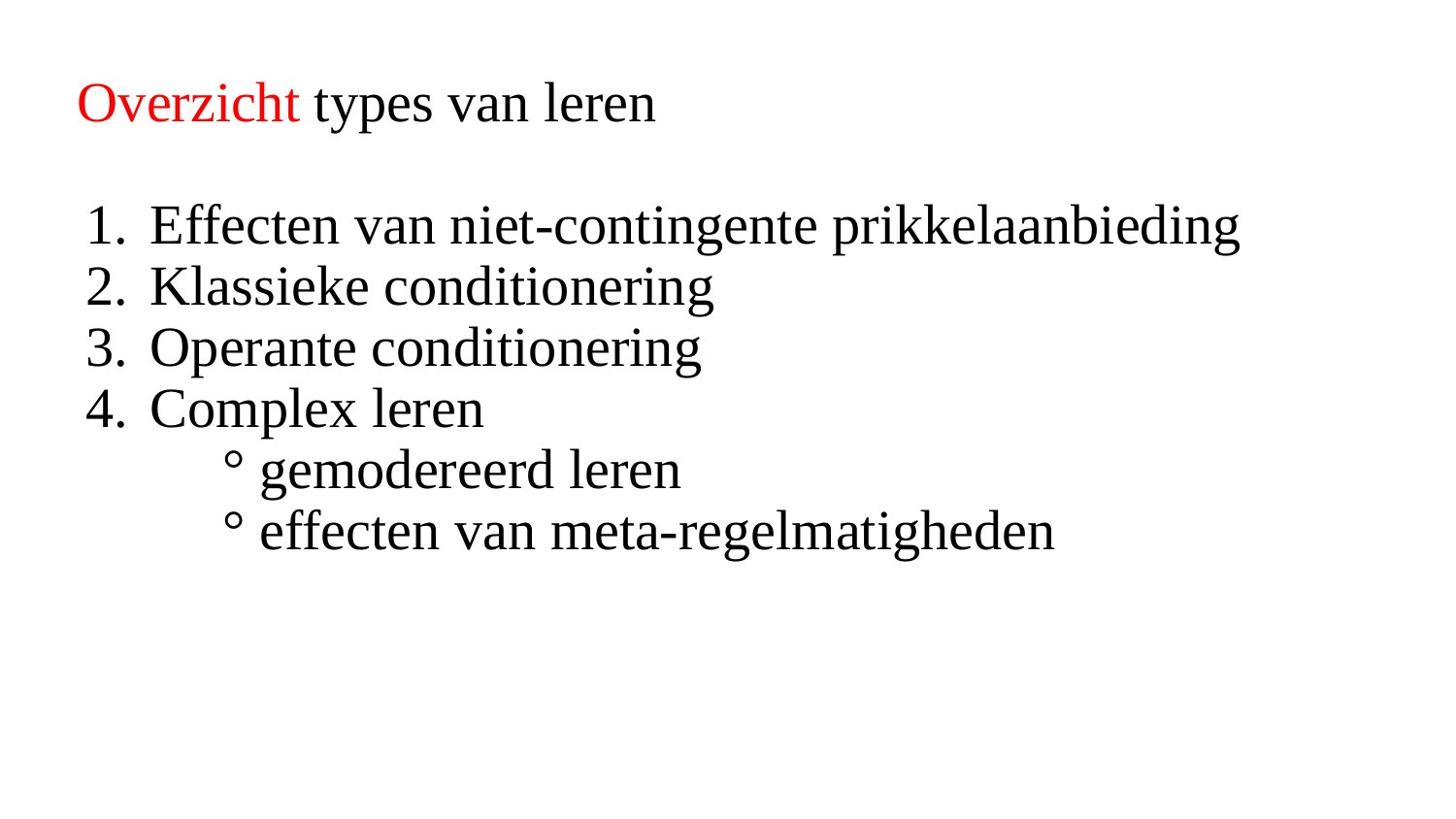

Overzicht types van leren

Effecten van niet-contingente prikkelaanbieding
Klassieke conditionering
Operante conditionering
Complex leren
° gemodereerd leren
° effecten van meta-regelmatigheden